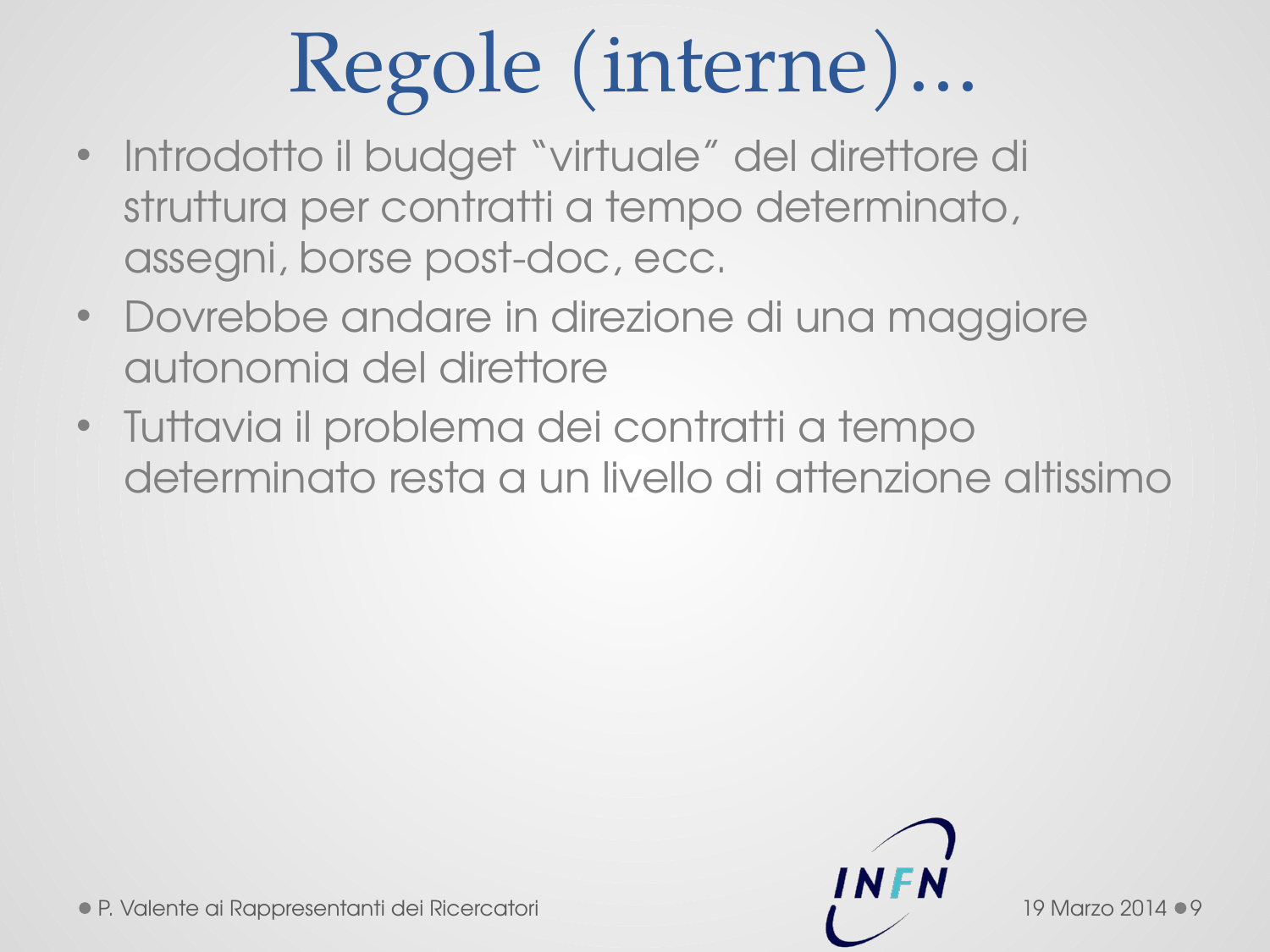

# Regole (interne)…
Introdotto il budget “virtuale” del direttore di struttura per contratti a tempo determinato, assegni, borse post-doc, ecc.
Dovrebbe andare in direzione di una maggiore autonomia del direttore
Tuttavia il problema dei contratti a tempo determinato resta a un livello di attenzione altissimo

P. Valente ai Rappresentanti dei Ricercatori
19 Marzo 2014
9